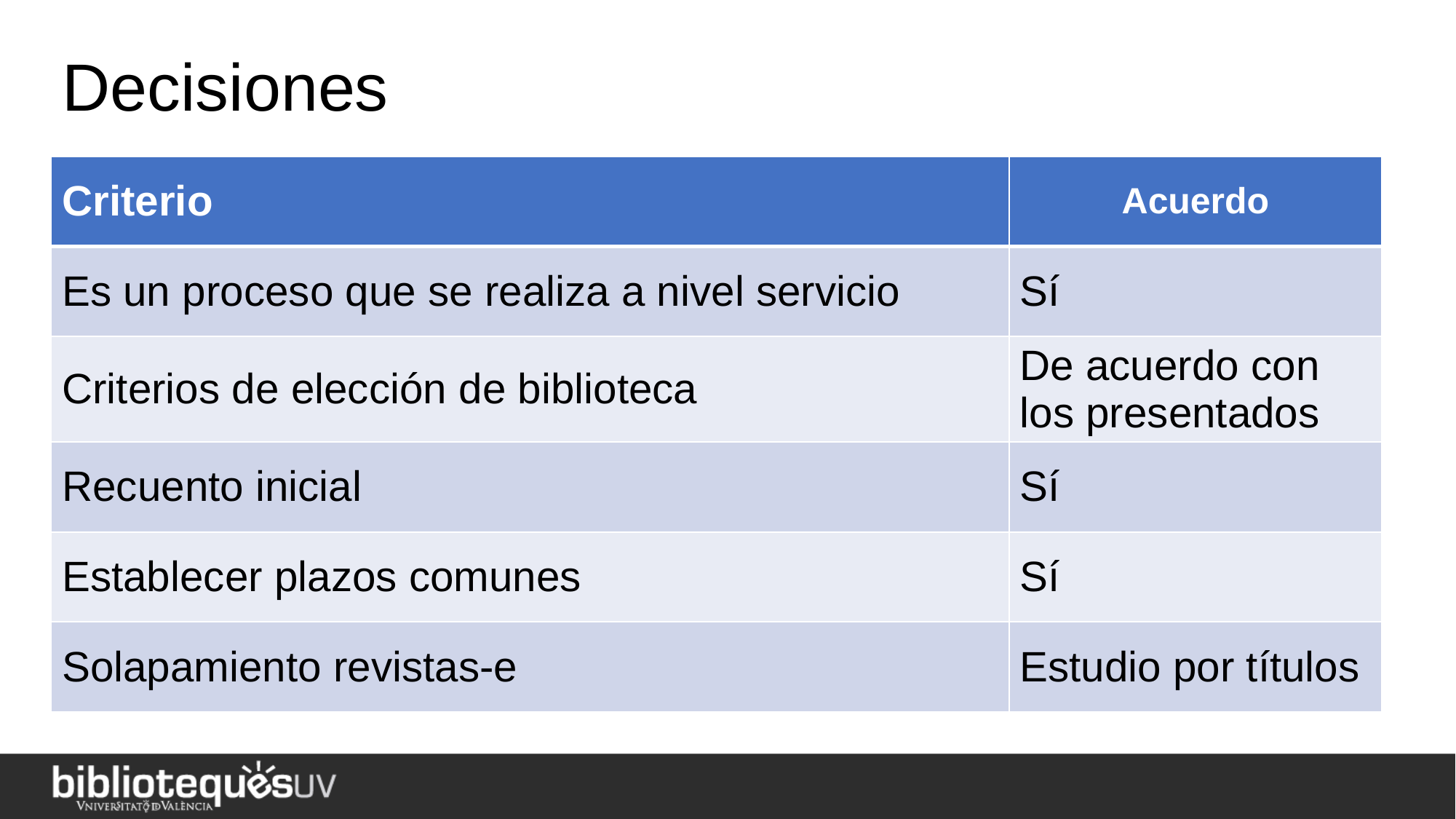

# Decisiones
| Criterio | Acuerdo |
| --- | --- |
| Es un proceso que se realiza a nivel servicio | Sí |
| Criterios de elección de biblioteca | De acuerdo con los presentados |
| Recuento inicial | Sí |
| Establecer plazos comunes | Sí |
| Solapamiento revistas-e | Estudio por títulos |